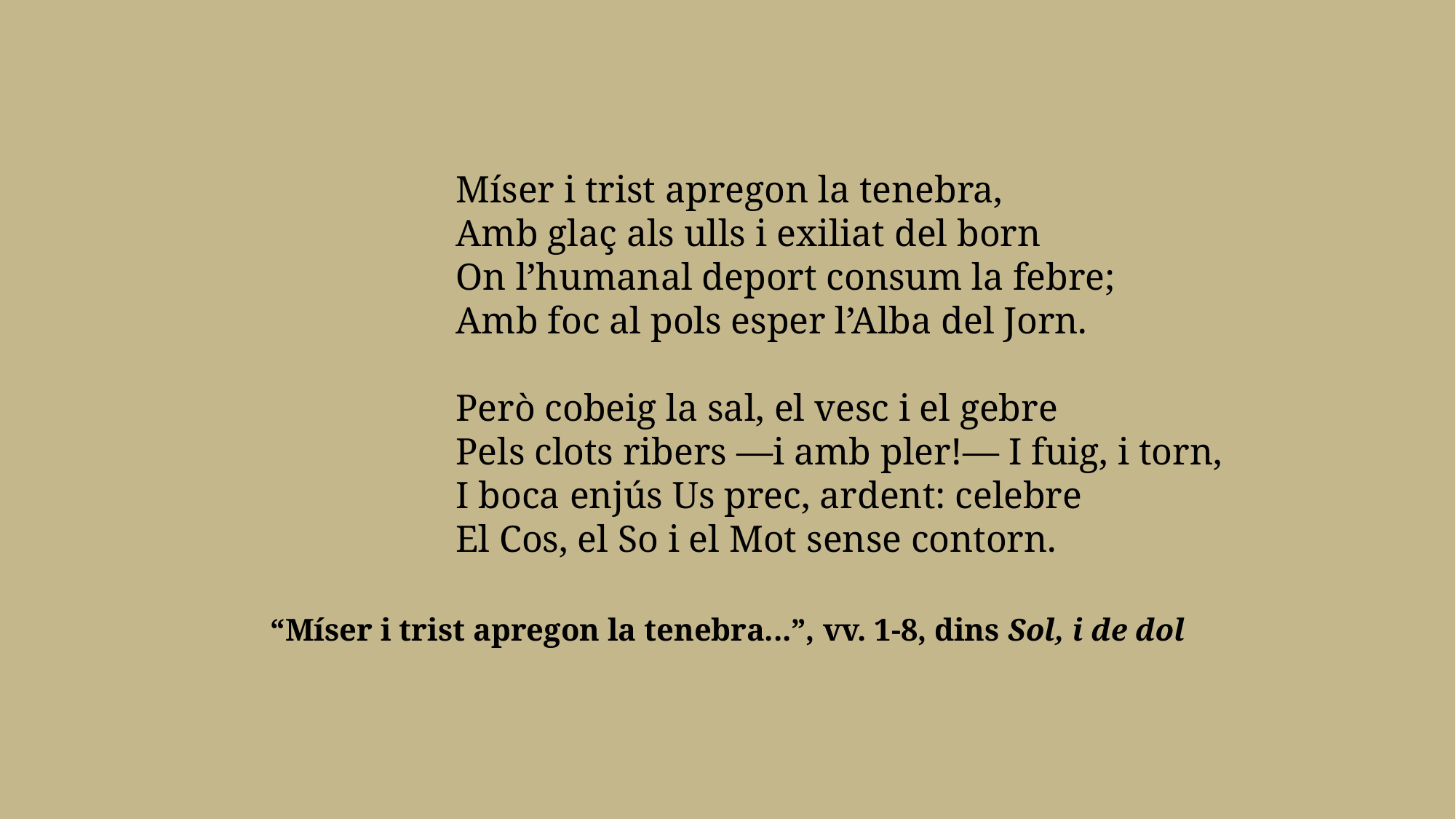

Míser i trist apregon la tenebra,
Amb glaç als ulls i exiliat del born
On l’humanal deport consum la febre;
Amb foc al pols esper l’Alba del Jorn.

Però cobeig la sal, el vesc i el gebre
Pels clots ribers —i amb pler!— I fuig, i torn,
I boca enjús Us prec, ardent: celebre
El Cos, el So i el Mot sense contorn.

“Míser i trist apregon la tenebra...”, vv. 1-8, dins Sol, i de dol